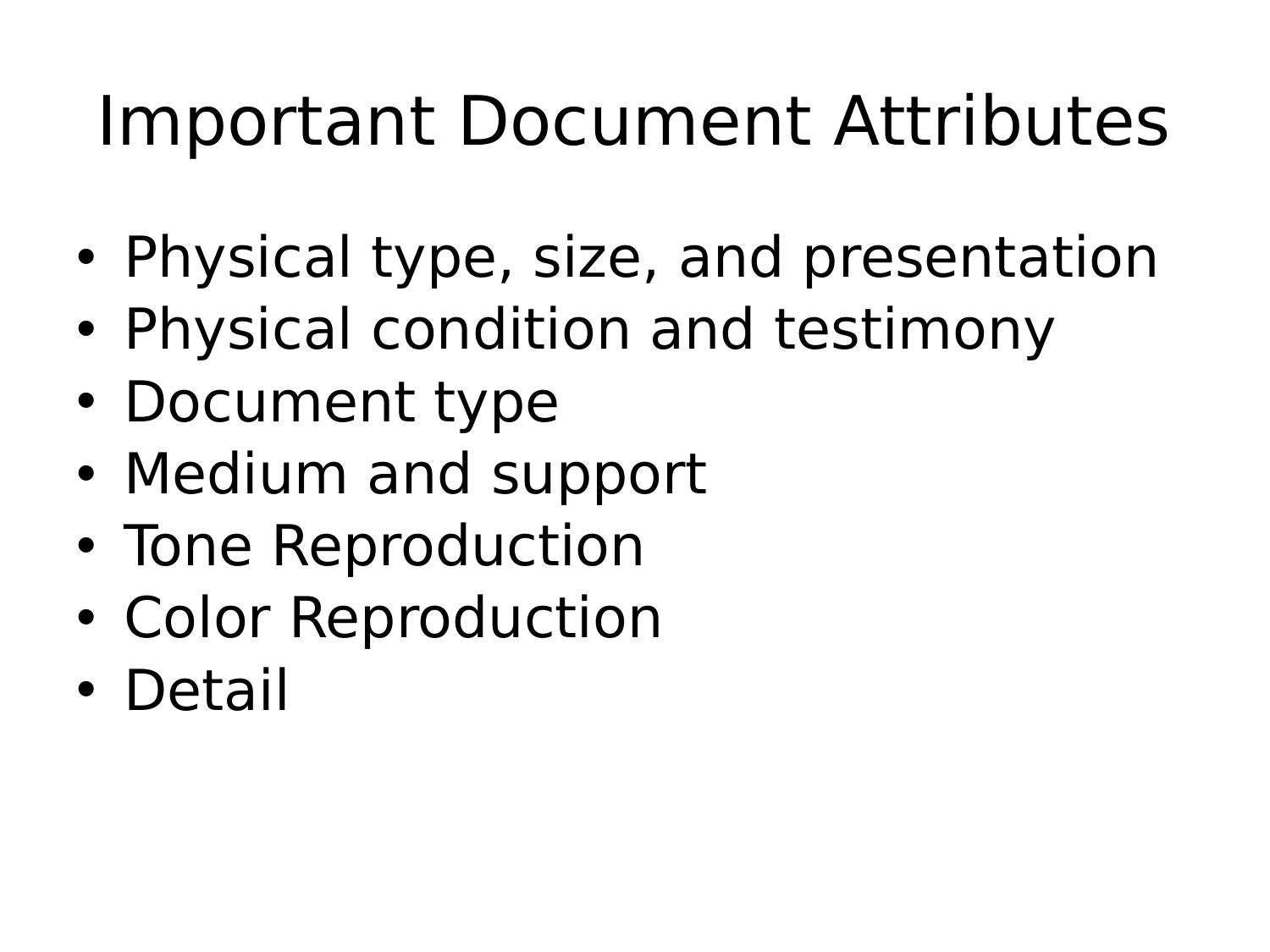

# Important Document Attributes
Physical type, size, and presentation
Physical condition and testimony
Document type
Medium and support
Tone Reproduction
Color Reproduction
Detail